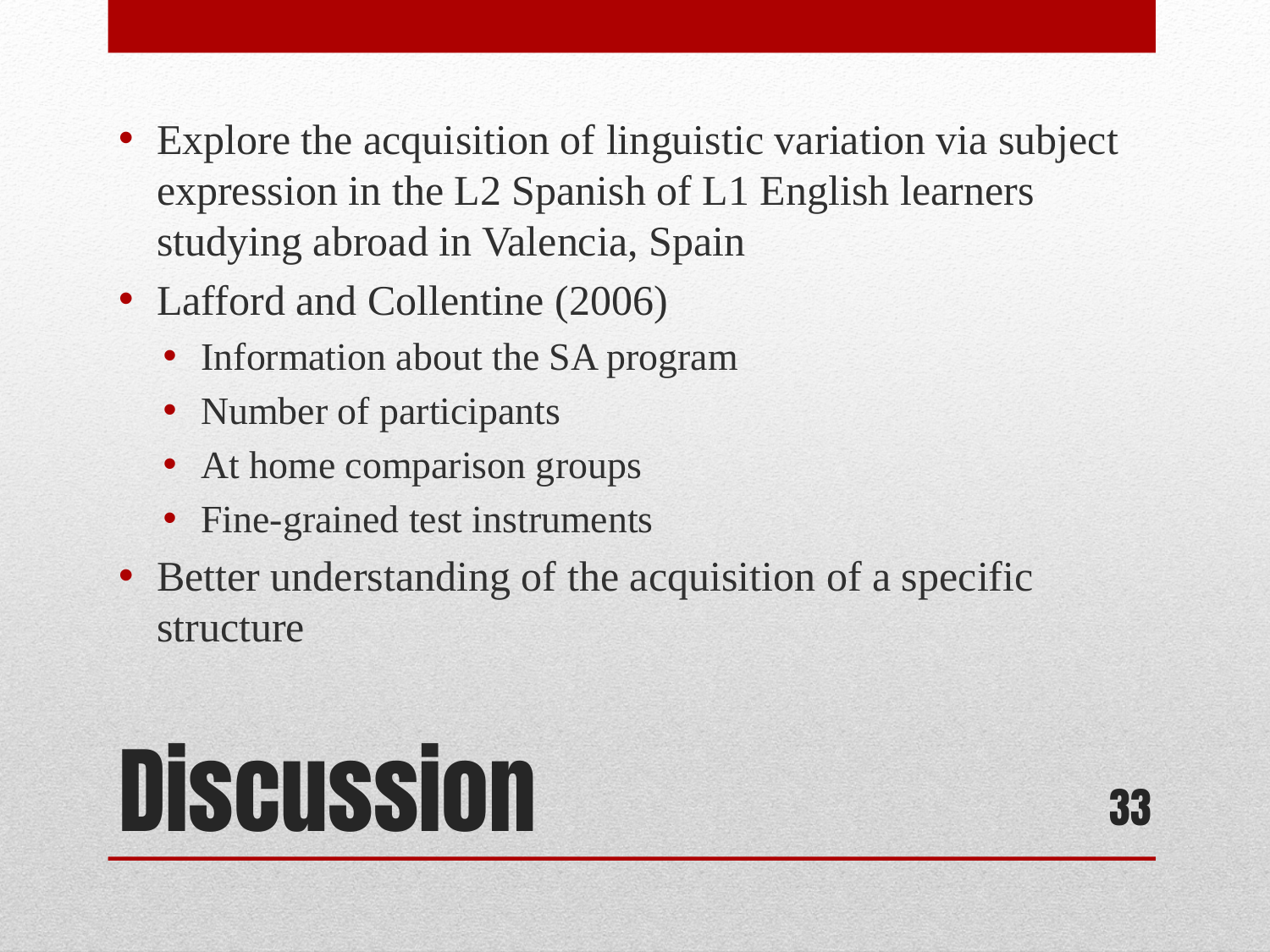

Explore the acquisition of linguistic variation via subject expression in the L2 Spanish of L1 English learners studying abroad in Valencia, Spain
Lafford and Collentine (2006)
Information about the SA program
Number of participants
At home comparison groups
Fine-grained test instruments
Better understanding of the acquisition of a specific structure

# Discussion
33